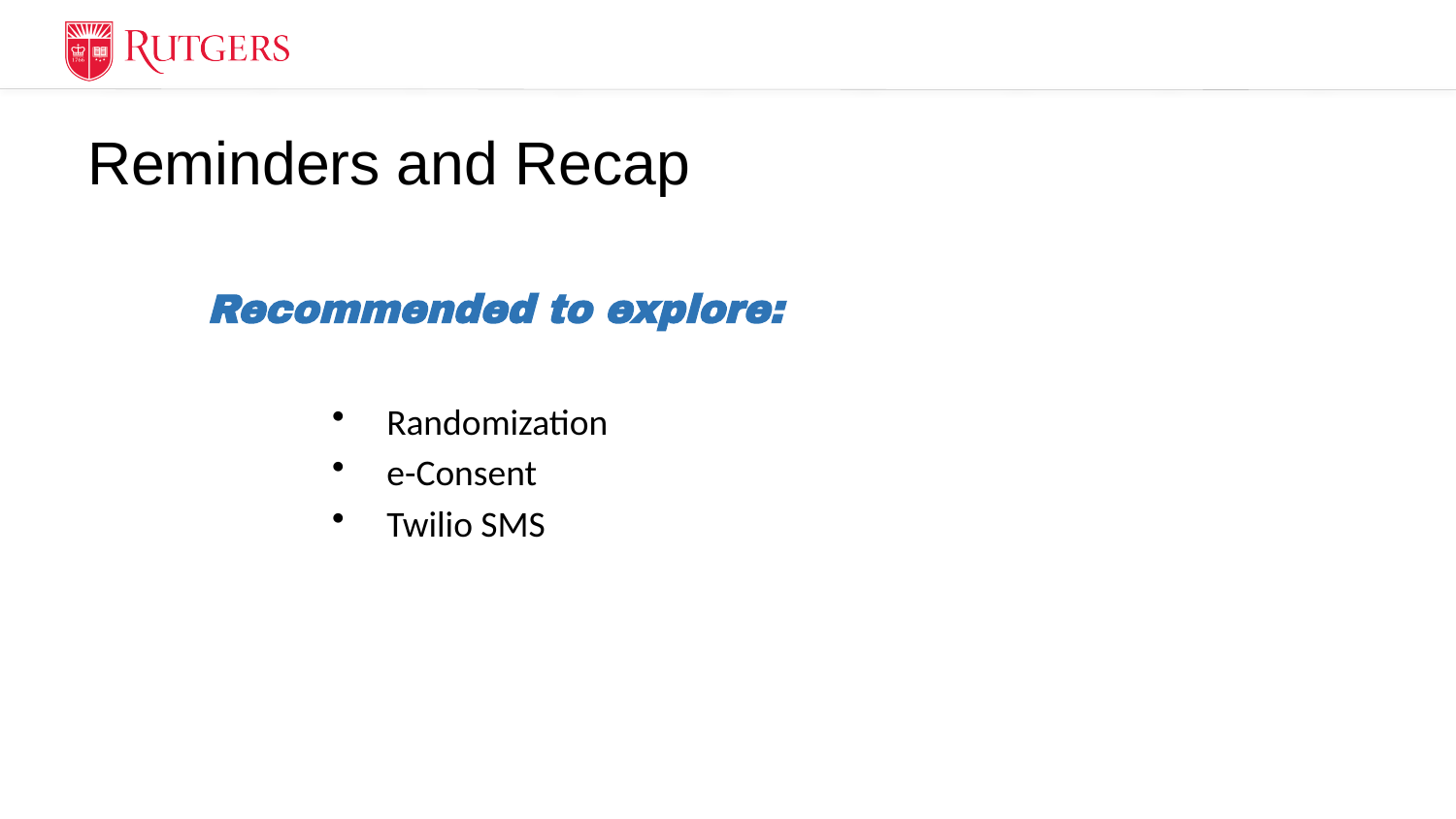

# Reminders and Recap
Recommended to explore:
Randomization
e-Consent
Twilio SMS